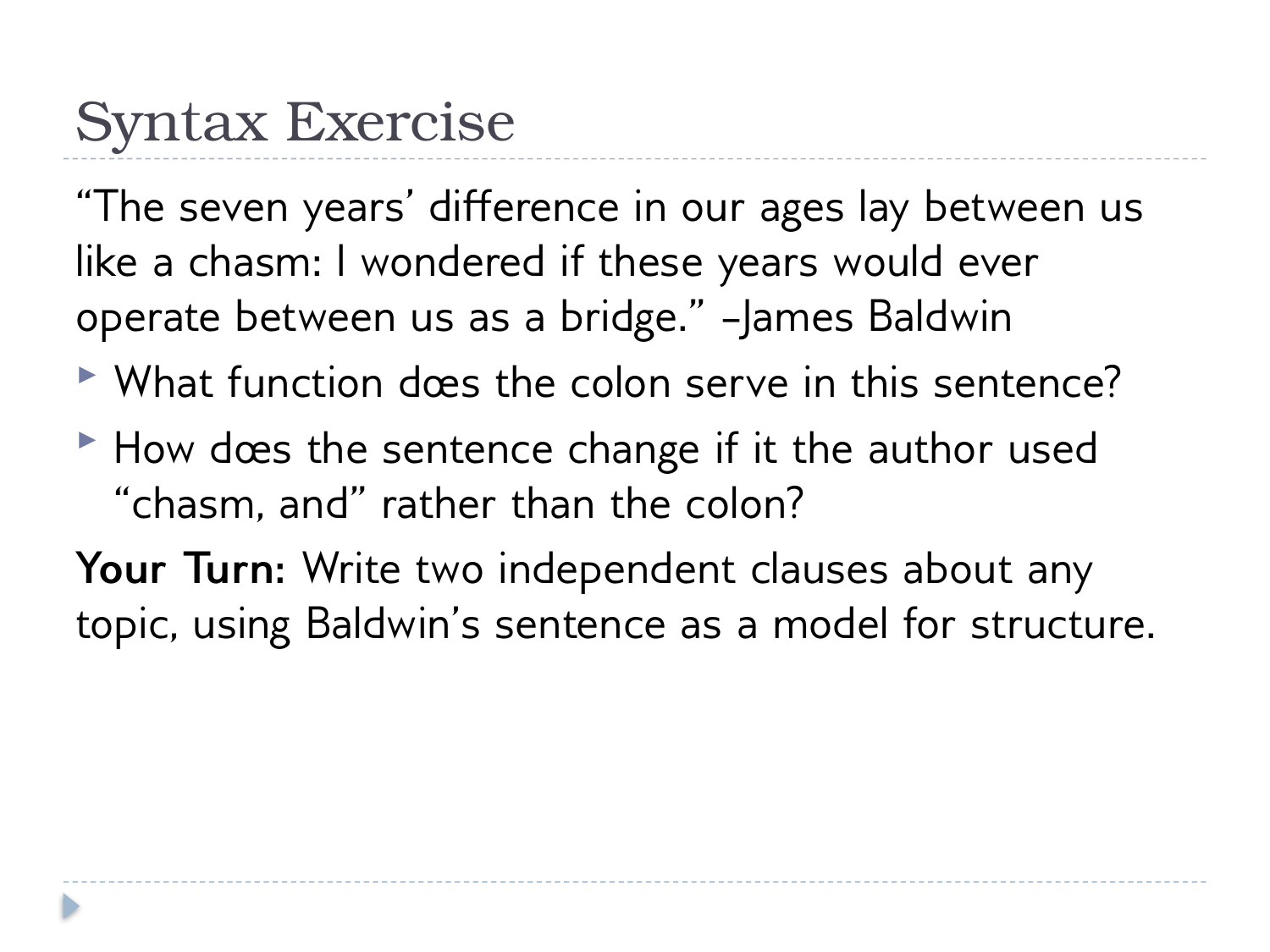

# Syntax Exercise
“The seven years’ difference in our ages lay between us like a chasm: I wondered if these years would ever operate between us as a bridge.” –James Baldwin
What function does the colon serve in this sentence?
How does the sentence change if it the author used “chasm, and” rather than the colon?
Your Turn: Write two independent clauses about any topic, using Baldwin’s sentence as a model for structure.